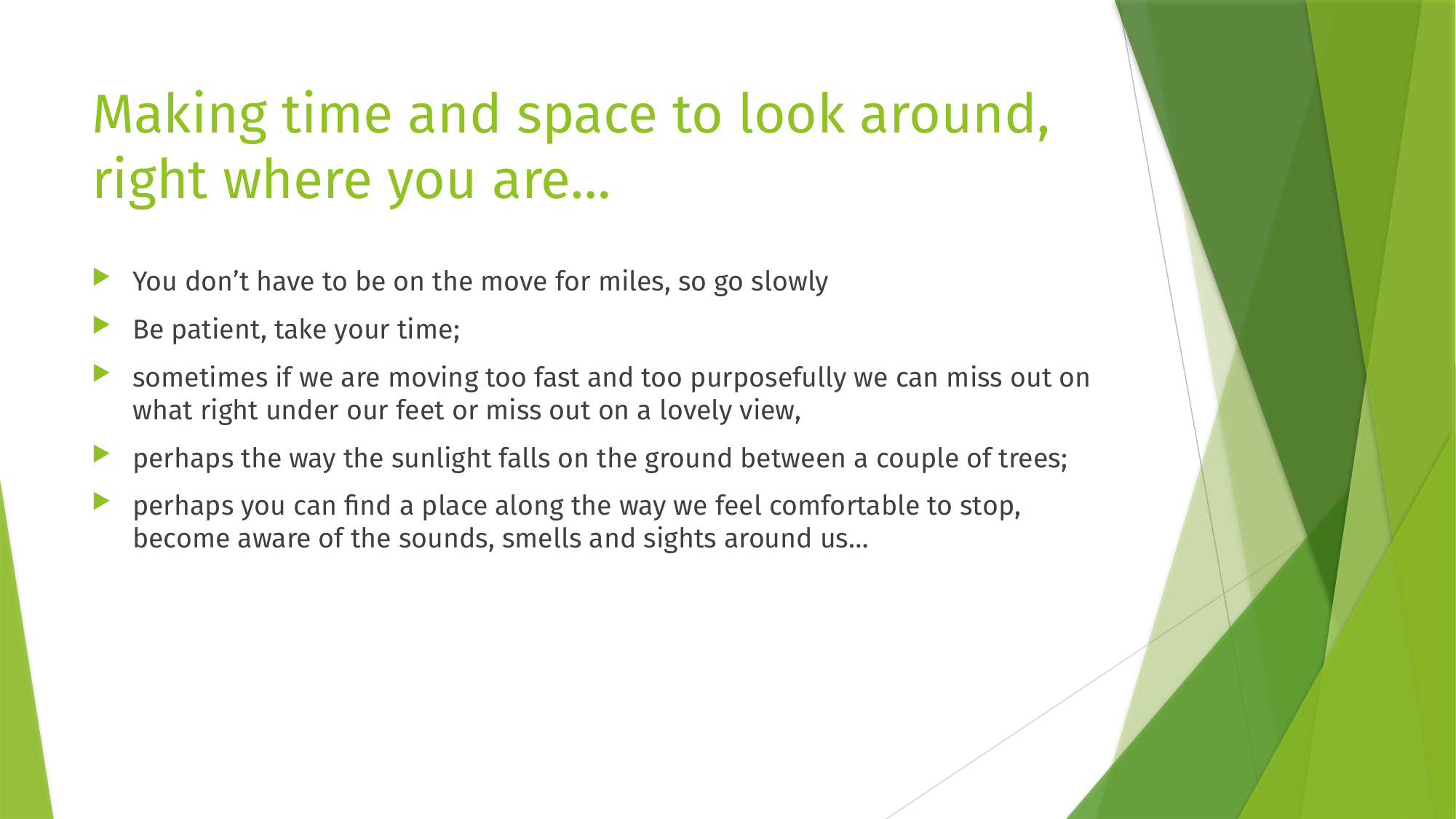

# Making time and space to look around, right where you are…
You don’t have to be on the move for miles, so go slowly
Be patient, take your time;
sometimes if we are moving too fast and too purposefully we can miss out on what right under our feet or miss out on a lovely view,
perhaps the way the sunlight falls on the ground between a couple of trees;
perhaps you can find a place along the way we feel comfortable to stop, become aware of the sounds, smells and sights around us…